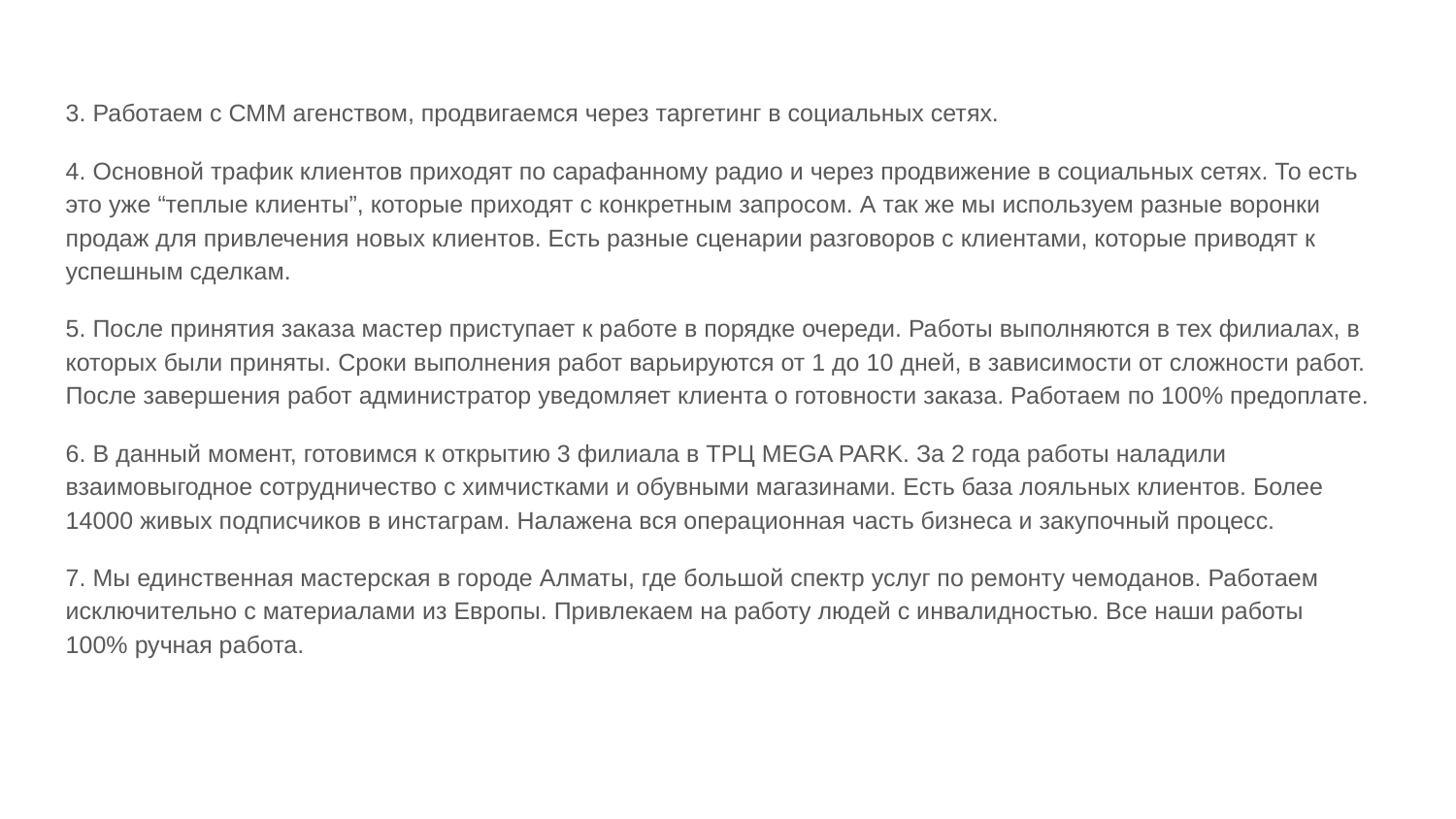

3. Работаем с СММ агенством, продвигаемся через таргетинг в социальных сетях.
4. Основной трафик клиентов приходят по сарафанному радио и через продвижение в социальных сетях. То есть это уже “теплые клиенты”, которые приходят с конкретным запросом. А так же мы используем разные воронки продаж для привлечения новых клиентов. Есть разные сценарии разговоров с клиентами, которые приводят к успешным сделкам.
5. После принятия заказа мастер приступает к работе в порядке очереди. Работы выполняются в тех филиалах, в которых были приняты. Сроки выполнения работ варьируются от 1 до 10 дней, в зависимости от сложности работ. После завершения работ администратор уведомляет клиента о готовности заказа. Работаем по 100% предоплате.
6. В данный момент, готовимся к открытию 3 филиала в ТРЦ MEGA PARK. За 2 года работы наладили взаимовыгодное сотрудничество с химчистками и обувными магазинами. Есть база лояльных клиентов. Более 14000 живых подписчиков в инстаграм. Налажена вся операционная часть бизнеса и закупочный процесс.
7. Мы единственная мастерская в городе Алматы, где большой спектр услуг по ремонту чемоданов. Работаем исключительно с материалами из Европы. Привлекаем на работу людей с инвалидностью. Все наши работы 100% ручная работа.